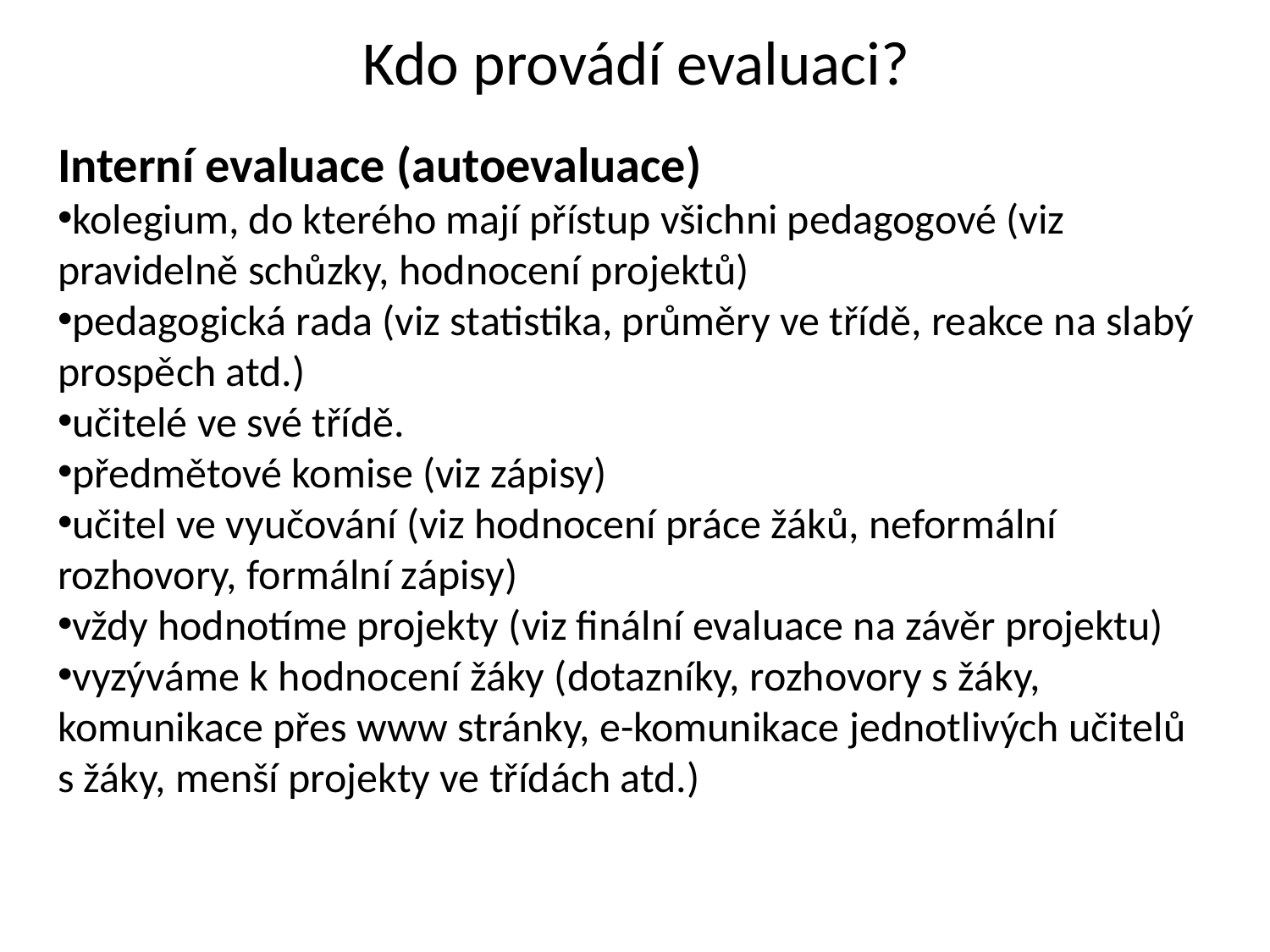

# Kdo provádí evaluaci?
Interní evaluace (autoevaluace)
kolegium, do kterého mají přístup všichni pedagogové (viz pravidelně schůzky, hodnocení projektů)
pedagogická rada (viz statistika, průměry ve třídě, reakce na slabý prospěch atd.)
učitelé ve své třídě.
předmětové komise (viz zápisy)
učitel ve vyučování (viz hodnocení práce žáků, neformální rozhovory, formální zápisy)
vždy hodnotíme projekty (viz finální evaluace na závěr projektu)
vyzýváme k hodnocení žáky (dotazníky, rozhovory s žáky, komunikace přes www stránky, e-komunikace jednotlivých učitelů s žáky, menší projekty ve třídách atd.)